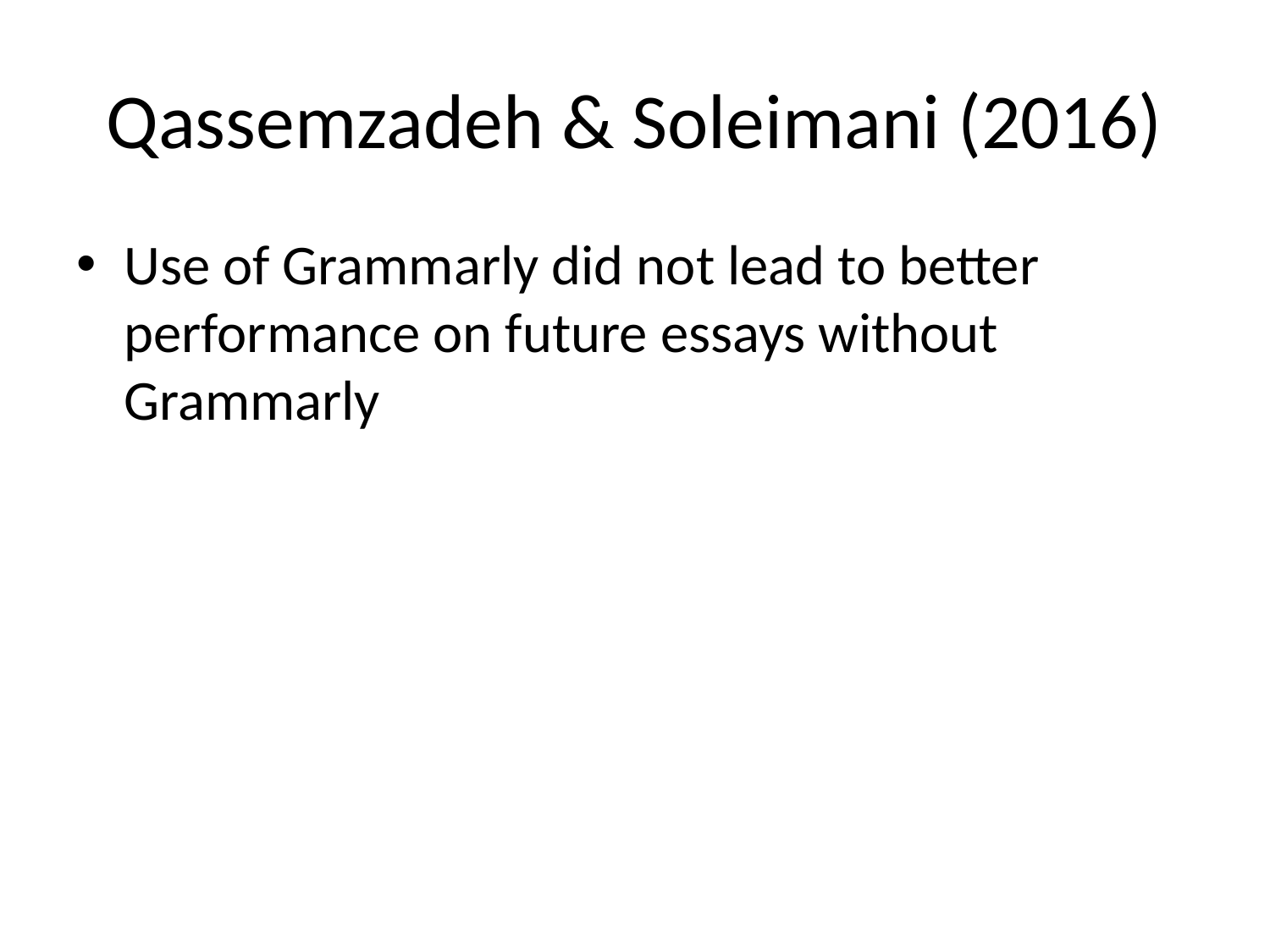

# Qassemzadeh & Soleimani (2016)
Use of Grammarly did not lead to better performance on future essays without Grammarly